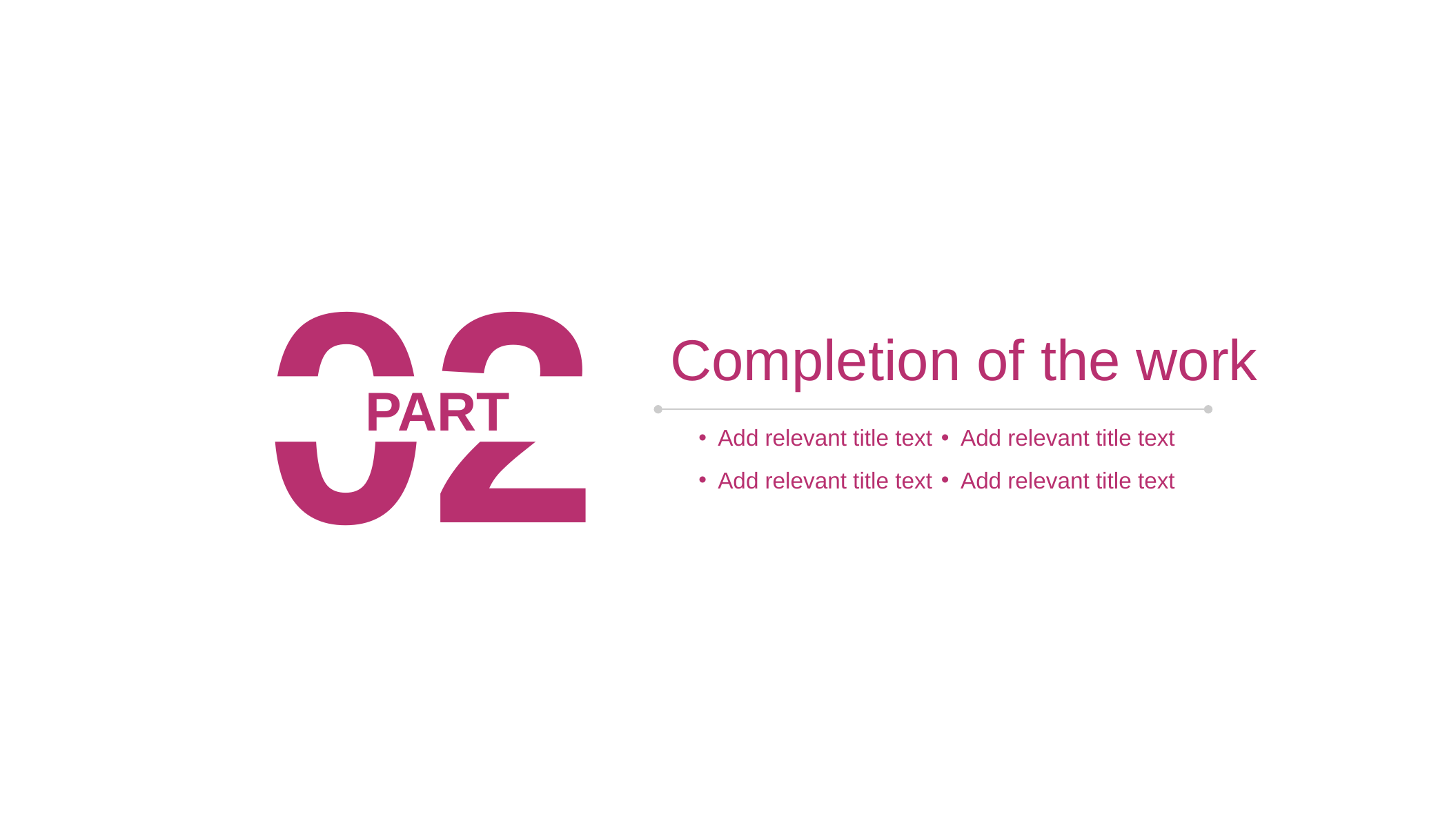

02
Completion of the work
 PART
Add relevant title text
Add relevant title text
Add relevant title text
Add relevant title text